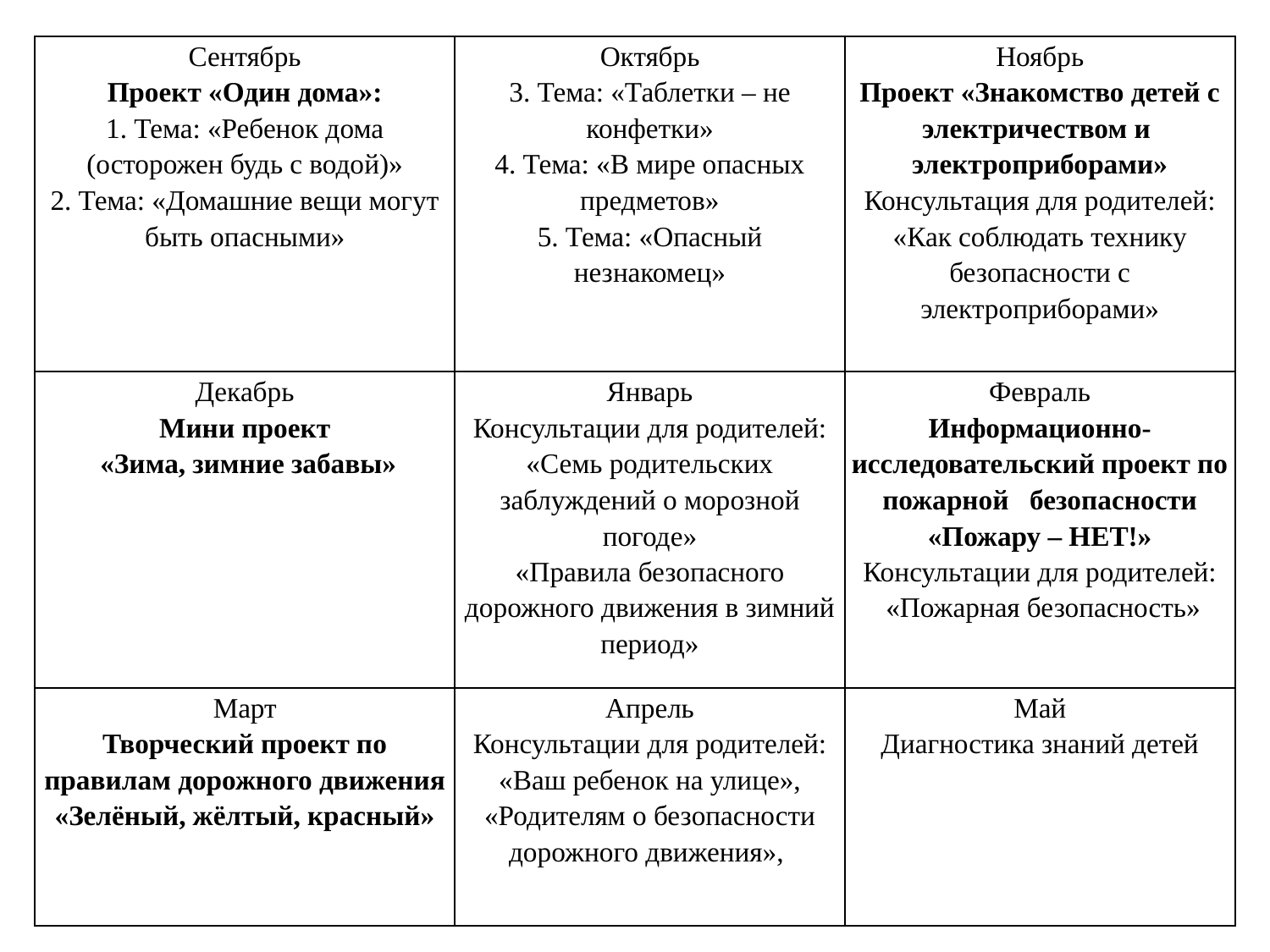

| Сентябрь Проект «Один дома»: 1. Тема: «Ребенок дома (осторожен будь с водой)» 2. Тема: «Домашние вещи могут быть опасными» | Октябрь 3. Тема: «Таблетки – не конфетки» 4. Тема: «В мире опасных предметов» 5. Тема: «Опасный незнакомец» | Ноябрь Проект «Знакомство детей с электричеством и электроприборами» Консультация для родителей: «Как соблюдать технику безопасности с электроприборами» |
| --- | --- | --- |
| Декабрь Мини проект «Зима, зимние забавы» | Январь Консультации для родителей: «Семь родительских заблуждений о морозной погоде» «Правила безопасного дорожного движения в зимний период» | Февраль Информационно-исследовательский проект по пожарной безопасности «Пожару – НЕТ!» Консультации для родителей: «Пожарная безопасность» |
| Март Творческий проект по правилам дорожного движения «Зелёный, жёлтый, красный» | Апрель Консультации для родителей: «Ваш ребенок на улице», «Родителям о безопасности дорожного движения», | Май Диагностика знаний детей |